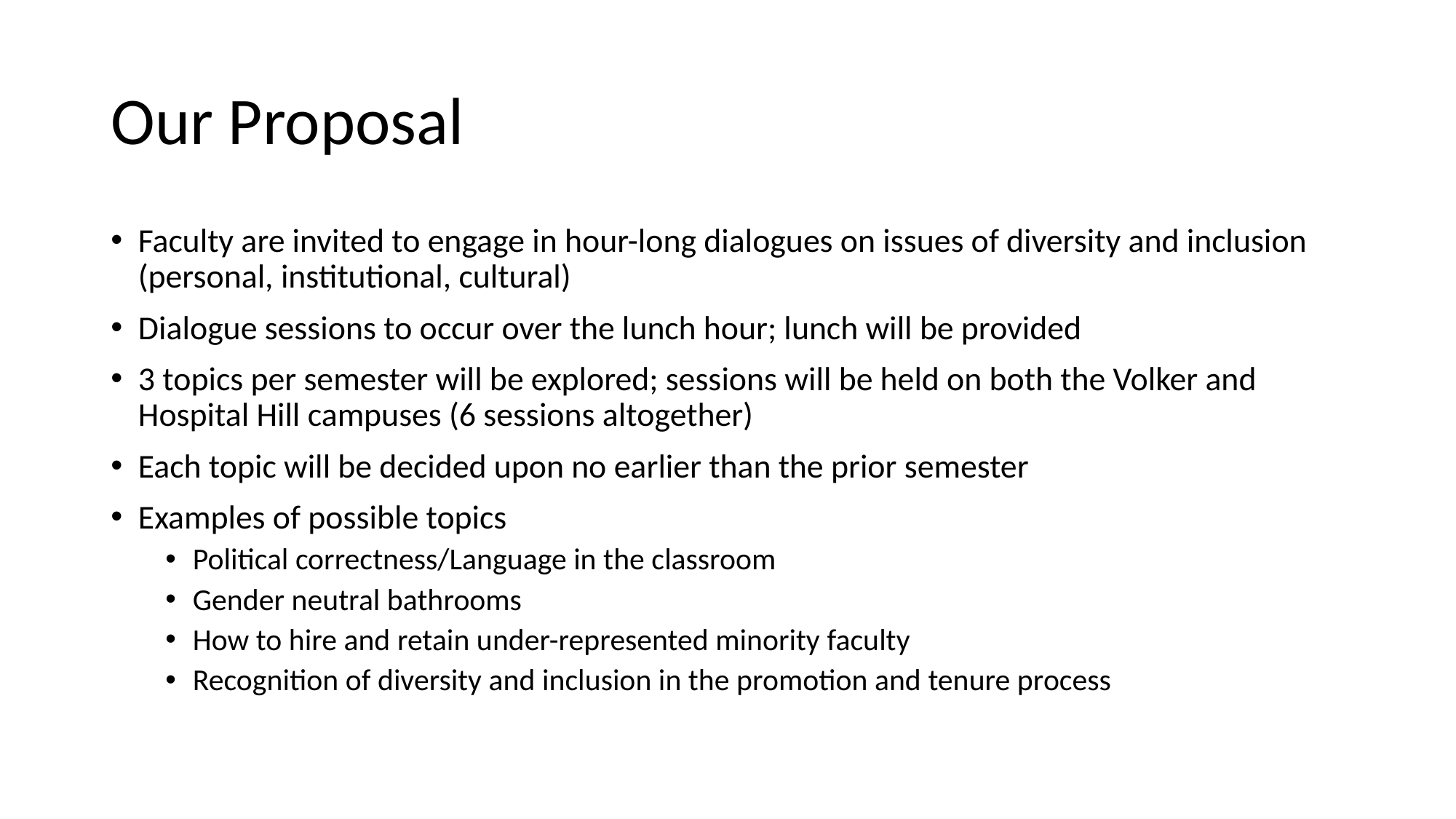

# Our Proposal
Faculty are invited to engage in hour-long dialogues on issues of diversity and inclusion (personal, institutional, cultural)
Dialogue sessions to occur over the lunch hour; lunch will be provided
3 topics per semester will be explored; sessions will be held on both the Volker and Hospital Hill campuses (6 sessions altogether)
Each topic will be decided upon no earlier than the prior semester
Examples of possible topics
Political correctness/Language in the classroom
Gender neutral bathrooms
How to hire and retain under-represented minority faculty
Recognition of diversity and inclusion in the promotion and tenure process